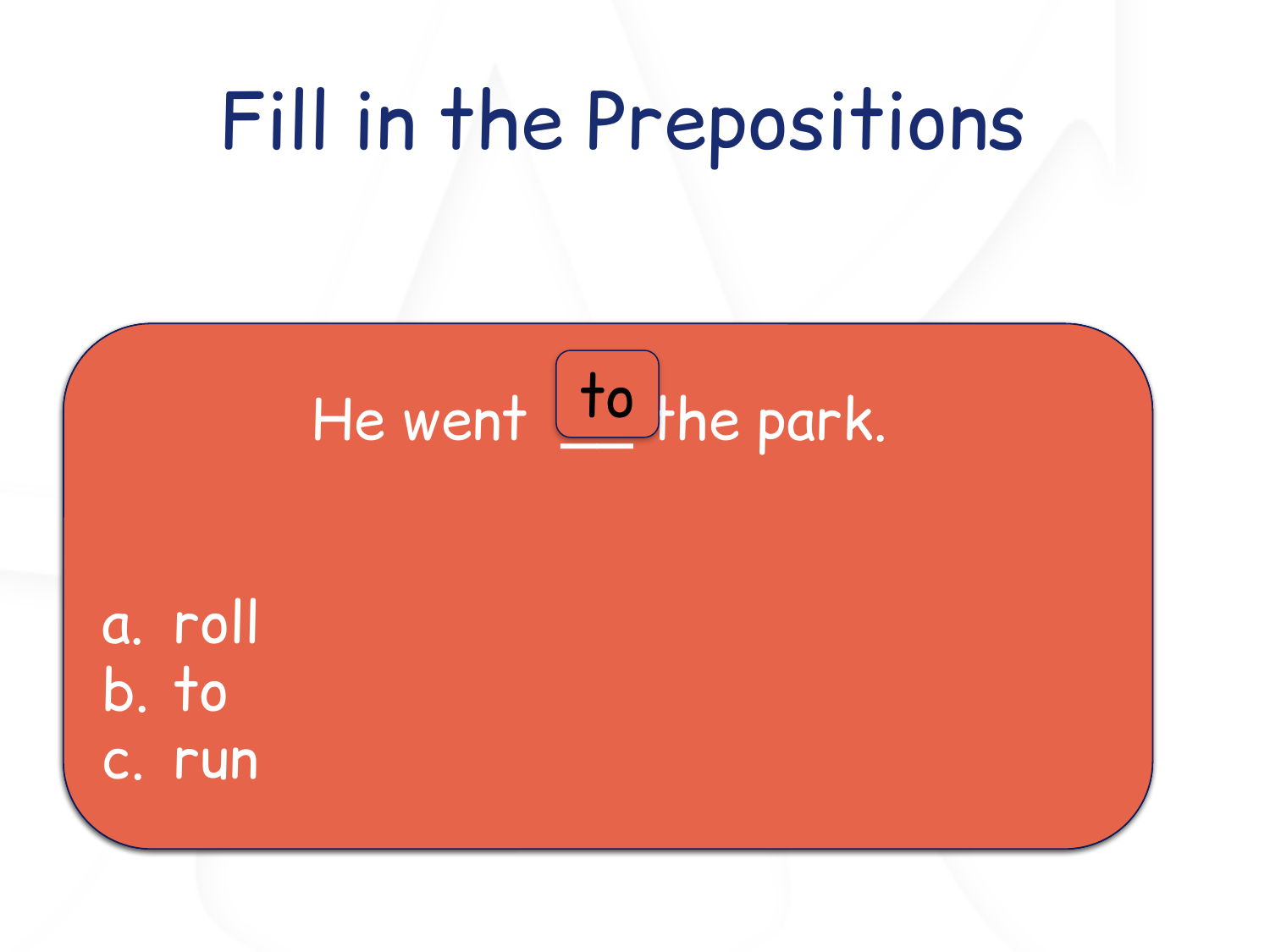

# Fill in the Prepositions
The dog is sleeping ______ the bed.

on
hat
running
The teddy bear is _____ the toy box.

by
drive
hat
He went  __ the park.

roll
to
run
on
to
by